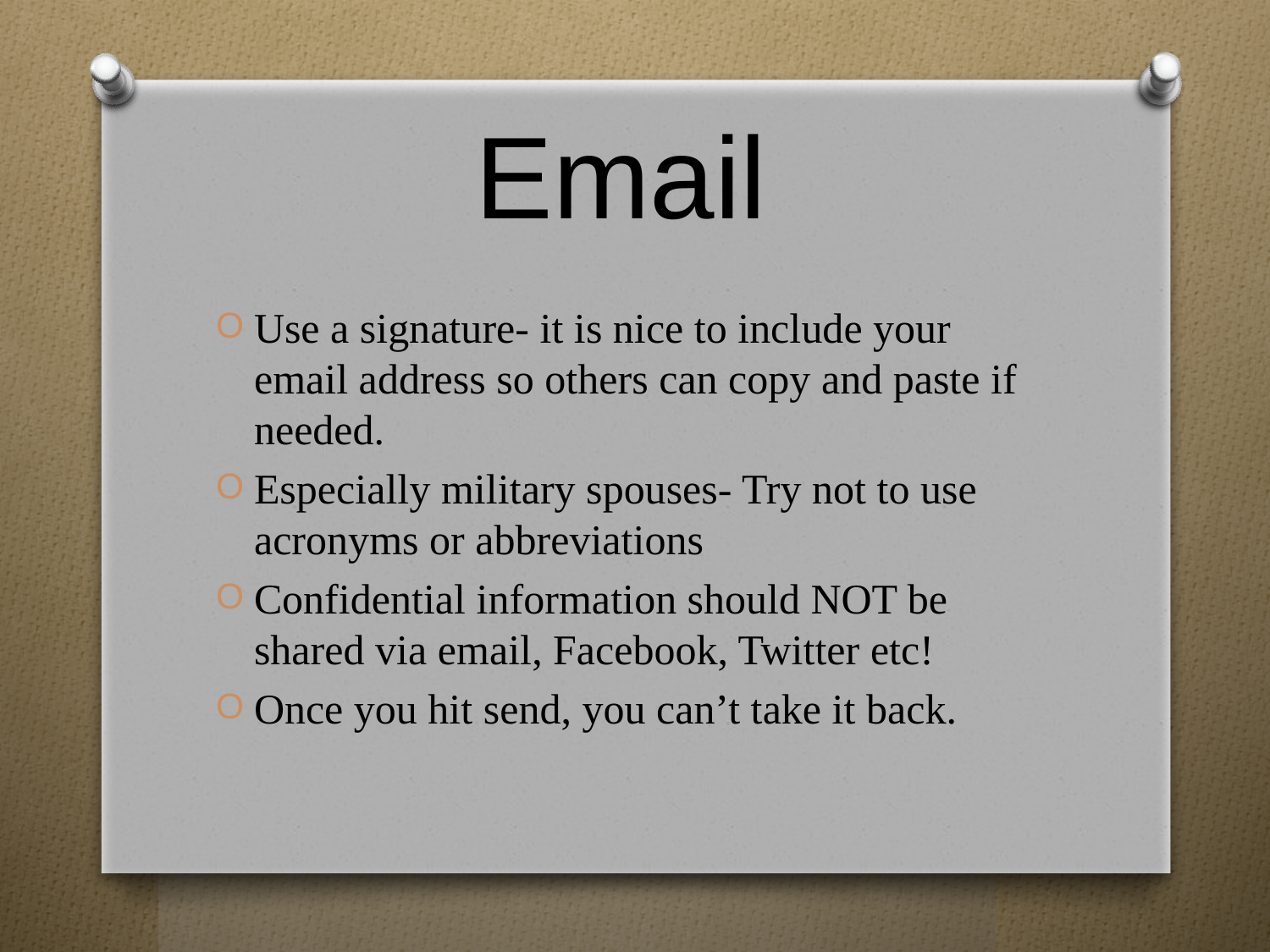

# Email
Use a signature- it is nice to include your email address so others can copy and paste if needed.
Especially military spouses- Try not to use acronyms or abbreviations
Confidential information should NOT be shared via email, Facebook, Twitter etc!
Once you hit send, you can’t take it back.